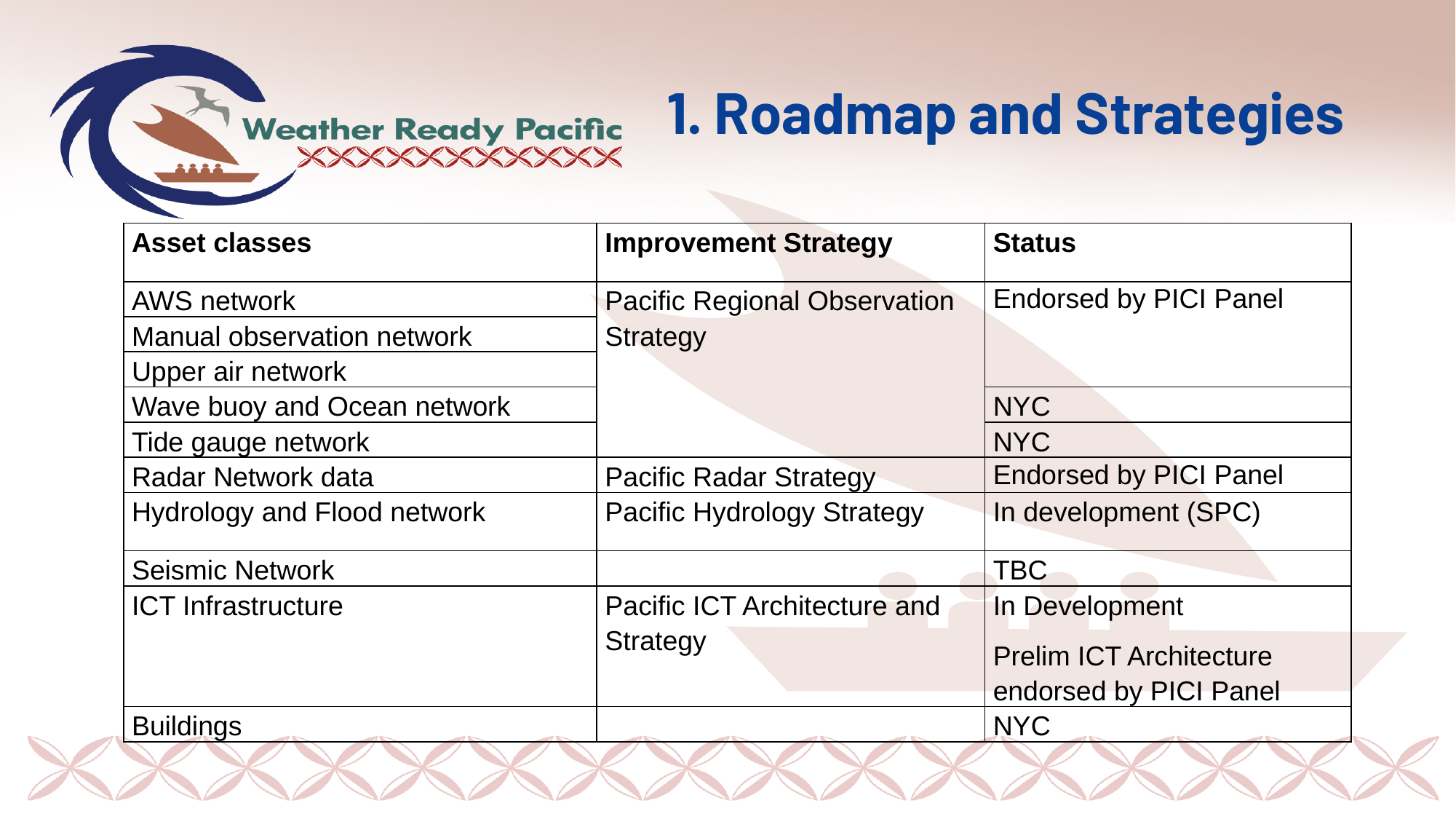

# 1. Roadmap and Strategies
| Asset classes | Improvement Strategy | Status |
| --- | --- | --- |
| AWS network | Pacific Regional Observation Strategy | Endorsed by PICI Panel |
| Manual observation network |  |  |
| Upper air network |  |  |
| Wave buoy and Ocean network |  | NYC |
| Tide gauge network |  | NYC |
| Radar Network data | Pacific Radar Strategy | Endorsed by PICI Panel |
| Hydrology and Flood network | Pacific Hydrology Strategy | In development (SPC) |
| Seismic Network |  | TBC |
| ICT Infrastructure | Pacific ICT Architecture and Strategy | In Development Prelim ICT Architecture endorsed by PICI Panel |
| Buildings |  | NYC |